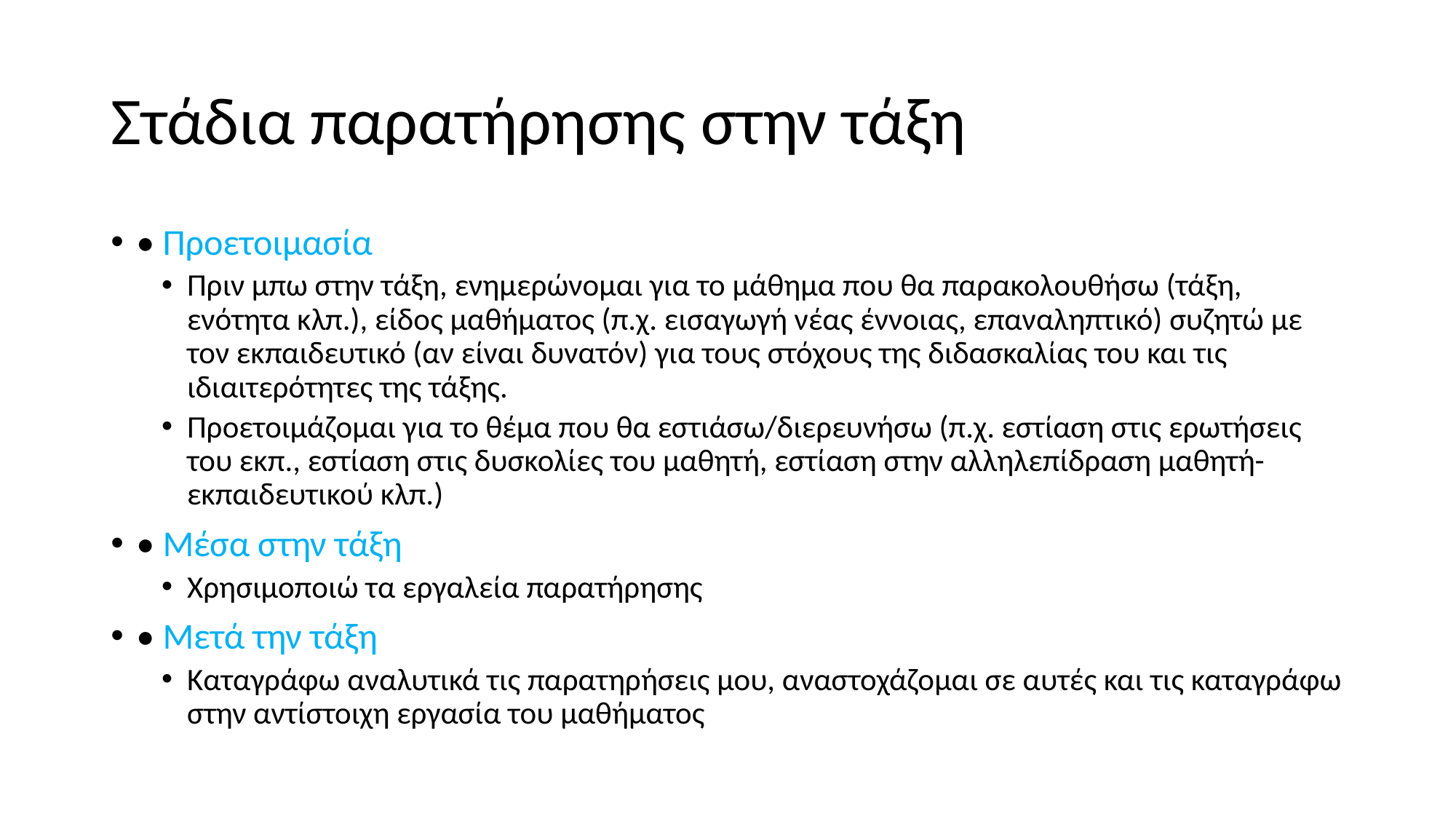

# Στάδια παρατήρησης στην τάξη
• Προετοιμασία
Πριν μπω στην τάξη, ενημερώνομαι για το μάθημα που θα παρακολουθήσω (τάξη, ενότητα κλπ.), είδος μαθήματος (π.χ. εισαγωγή νέας έννοιας, επαναληπτικό) συζητώ με τον εκπαιδευτικό (αν είναι δυνατόν) για τους στόχους της διδασκαλίας του και τις ιδιαιτερότητες της τάξης.
Προετοιμάζομαι για το θέμα που θα εστιάσω/διερευνήσω (π.χ. εστίαση στις ερωτήσεις του εκπ., εστίαση στις δυσκολίες του μαθητή, εστίαση στην αλληλεπίδραση μαθητή-εκπαιδευτικού κλπ.)
• Μέσα στην τάξη
Χρησιμοποιώ τα εργαλεία παρατήρησης
• Μετά την τάξη
Καταγράφω αναλυτικά τις παρατηρήσεις μου, αναστοχάζομαι σε αυτές και τις καταγράφω στην αντίστοιχη εργασία του μαθήματος